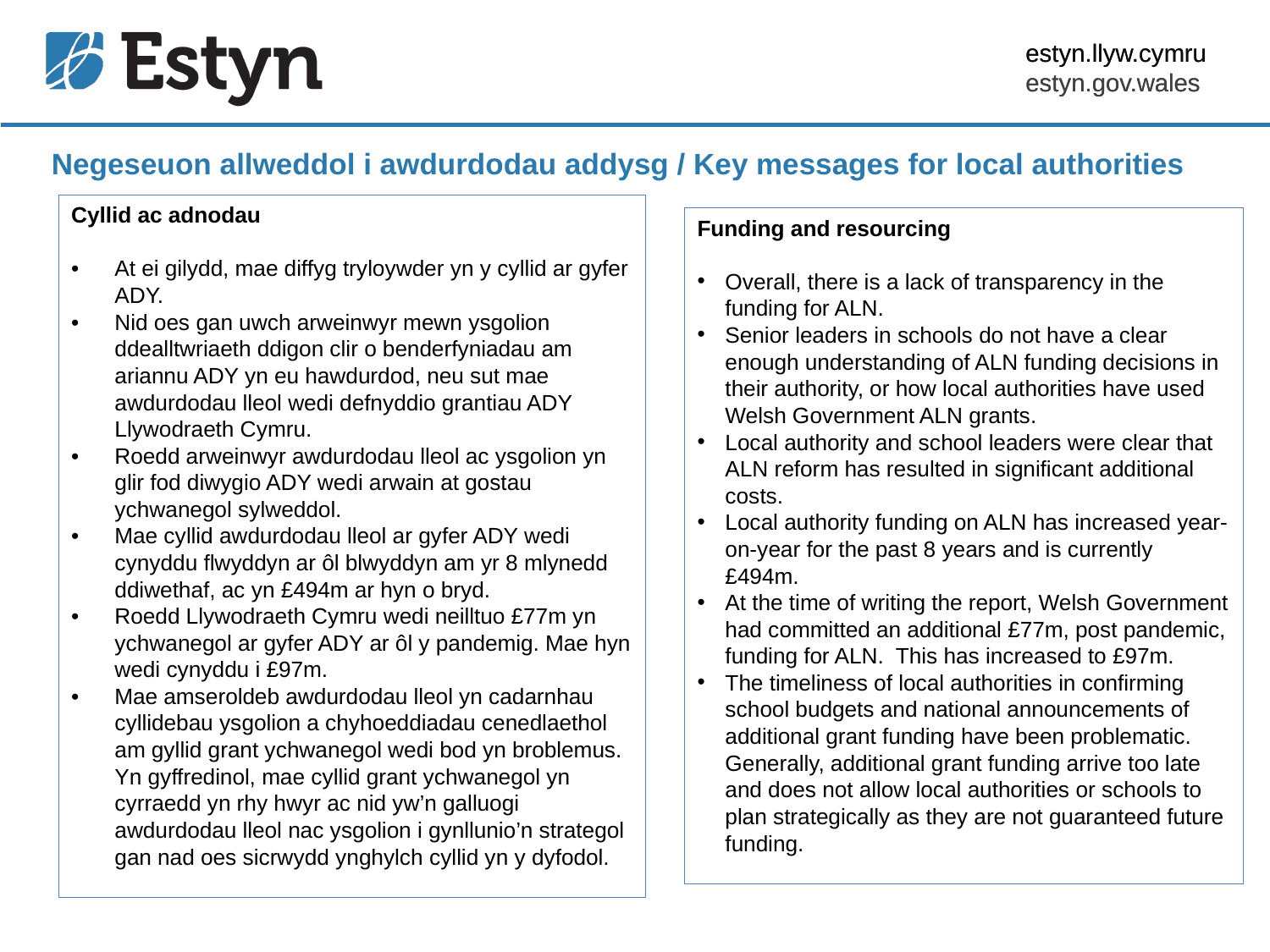

Negeseuon allweddol i awdurdodau addysg / Key messages for local authorities
Cyllid ac adnodau

•	At ei gilydd, mae diffyg tryloywder yn y cyllid ar gyfer ADY.
•	Nid oes gan uwch arweinwyr mewn ysgolion ddealltwriaeth ddigon clir o benderfyniadau am ariannu ADY yn eu hawdurdod, neu sut mae awdurdodau lleol wedi defnyddio grantiau ADY Llywodraeth Cymru.
•	Roedd arweinwyr awdurdodau lleol ac ysgolion yn glir fod diwygio ADY wedi arwain at gostau ychwanegol sylweddol.
•	Mae cyllid awdurdodau lleol ar gyfer ADY wedi cynyddu flwyddyn ar ôl blwyddyn am yr 8 mlynedd ddiwethaf, ac yn £494m ar hyn o bryd.
•	Roedd Llywodraeth Cymru wedi neilltuo £77m yn ychwanegol ar gyfer ADY ar ôl y pandemig. Mae hyn wedi cynyddu i £97m.
•	Mae amseroldeb awdurdodau lleol yn cadarnhau cyllidebau ysgolion a chyhoeddiadau cenedlaethol am gyllid grant ychwanegol wedi bod yn broblemus. Yn gyffredinol, mae cyllid grant ychwanegol yn cyrraedd yn rhy hwyr ac nid yw’n galluogi awdurdodau lleol nac ysgolion i gynllunio’n strategol gan nad oes sicrwydd ynghylch cyllid yn y dyfodol.

Funding and resourcing

Overall, there is a lack of transparency in the funding for ALN.
Senior leaders in schools do not have a clear enough understanding of ALN funding decisions in their authority, or how local authorities have used Welsh Government ALN grants.
Local authority and school leaders were clear that ALN reform has resulted in significant additional costs.
Local authority funding on ALN has increased year-on-year for the past 8 years and is currently £494m.
At the time of writing the report, Welsh Government had committed an additional £77m, post pandemic, funding for ALN.  This has increased to £97m.
The timeliness of local authorities in confirming school budgets and national announcements of additional grant funding have been problematic.  Generally, additional grant funding arrive too late and does not allow local authorities or schools to plan strategically as they are not guaranteed future funding.